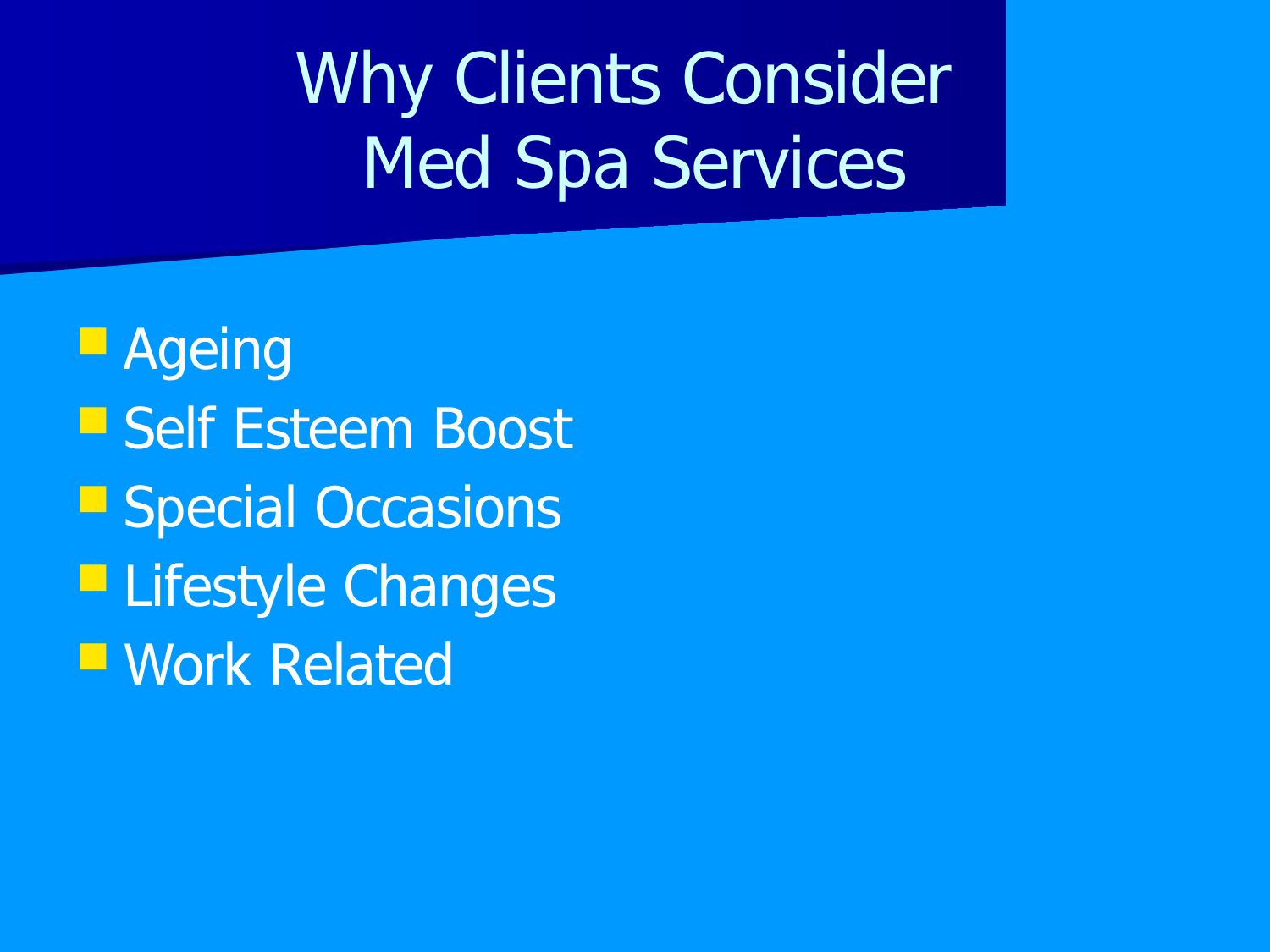

# Why Clients Consider Med Spa Services
Ageing
Self Esteem Boost
Special Occasions
Lifestyle Changes
Work Related